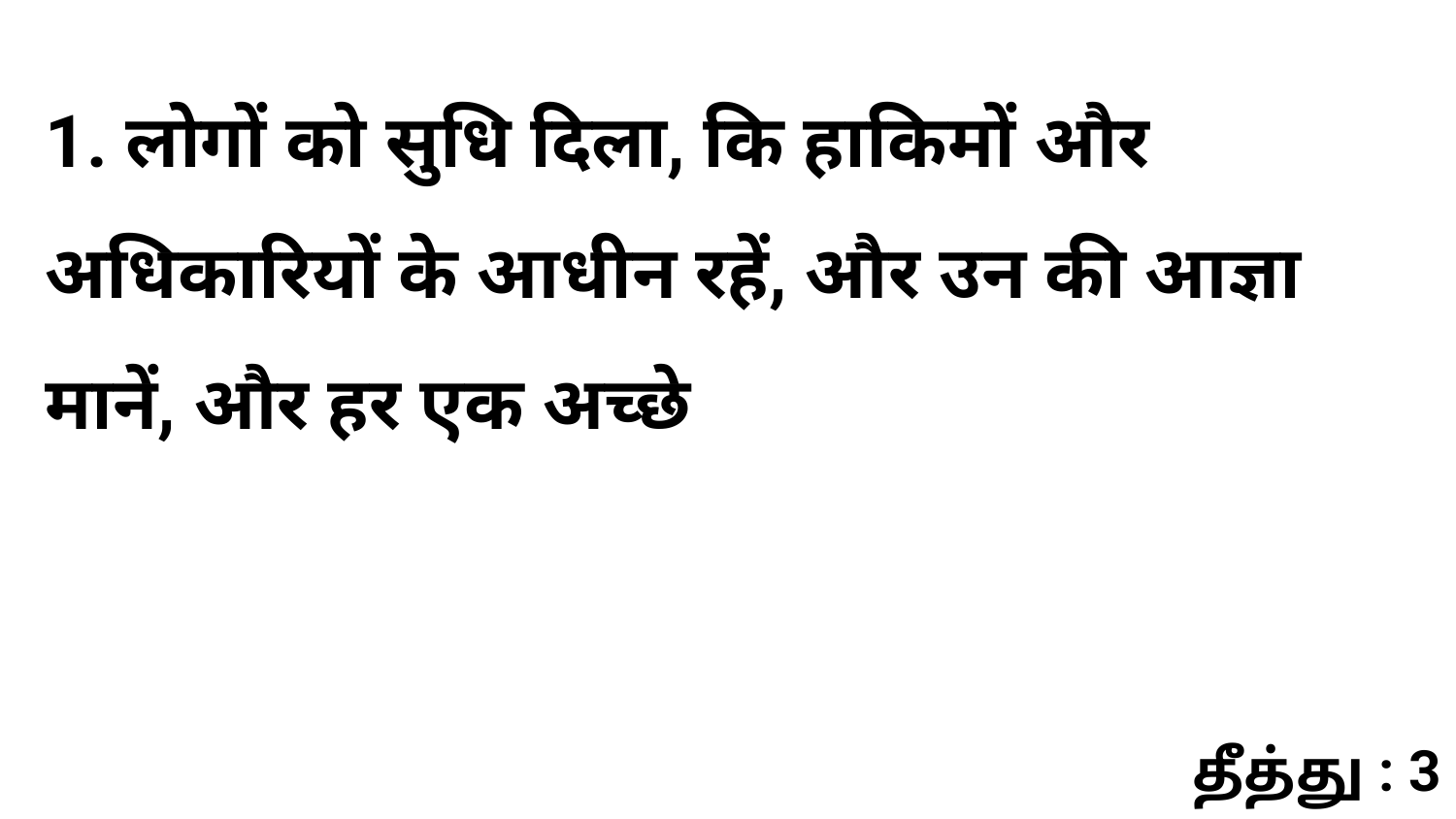

1. लोगों को सुधि दिला, कि हाकिमों और अधिकारियों के आधीन रहें, और उन की आज्ञा मानें, और हर एक अच्छे
தீத்து : 3